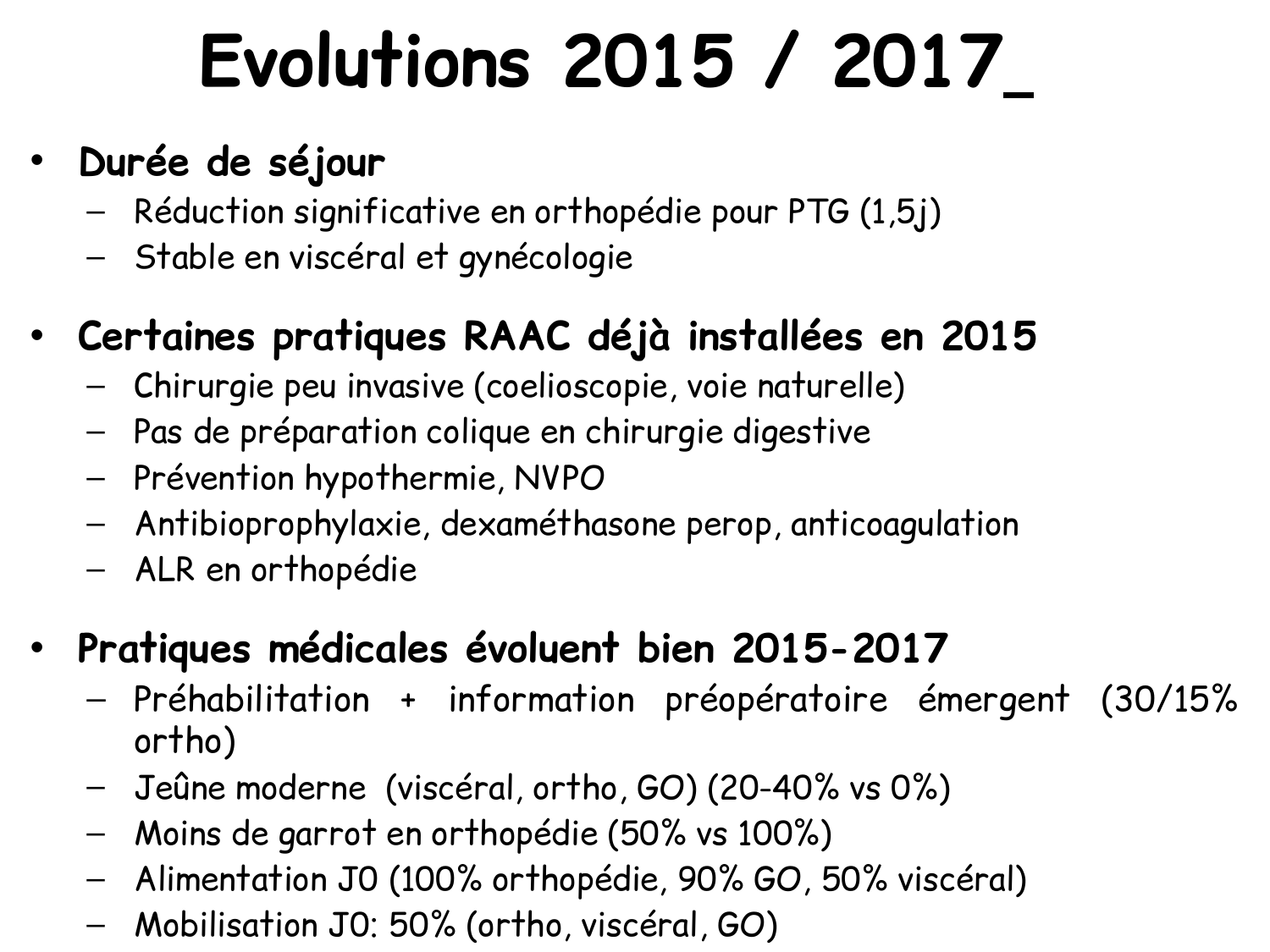

# Evolutions 2015 / 2017
Durée de séjour
Réduction significative en orthopédie pour PTG (1,5j)
Stable en viscéral et gynécologie

Certaines pratiques RAAC déjà installées en 2015
Chirurgie peu invasive (coelioscopie, voie naturelle)
Pas de préparation colique en chirurgie digestive
Prévention hypothermie, NVPO
Antibioprophylaxie, dexaméthasone perop, anticoagulation
ALR en orthopédie

Pratiques médicales évoluent bien 2015-2017
Préhabilitation + information préopératoire émergent (30/15% ortho)
Jeûne moderne  (viscéral, ortho, GO) (20-40% vs 0%)
Moins de garrot en orthopédie (50% vs 100%)
Alimentation J0 (100% orthopédie, 90% GO, 50% viscéral)
Mobilisation J0: 50% (ortho, viscéral, GO)